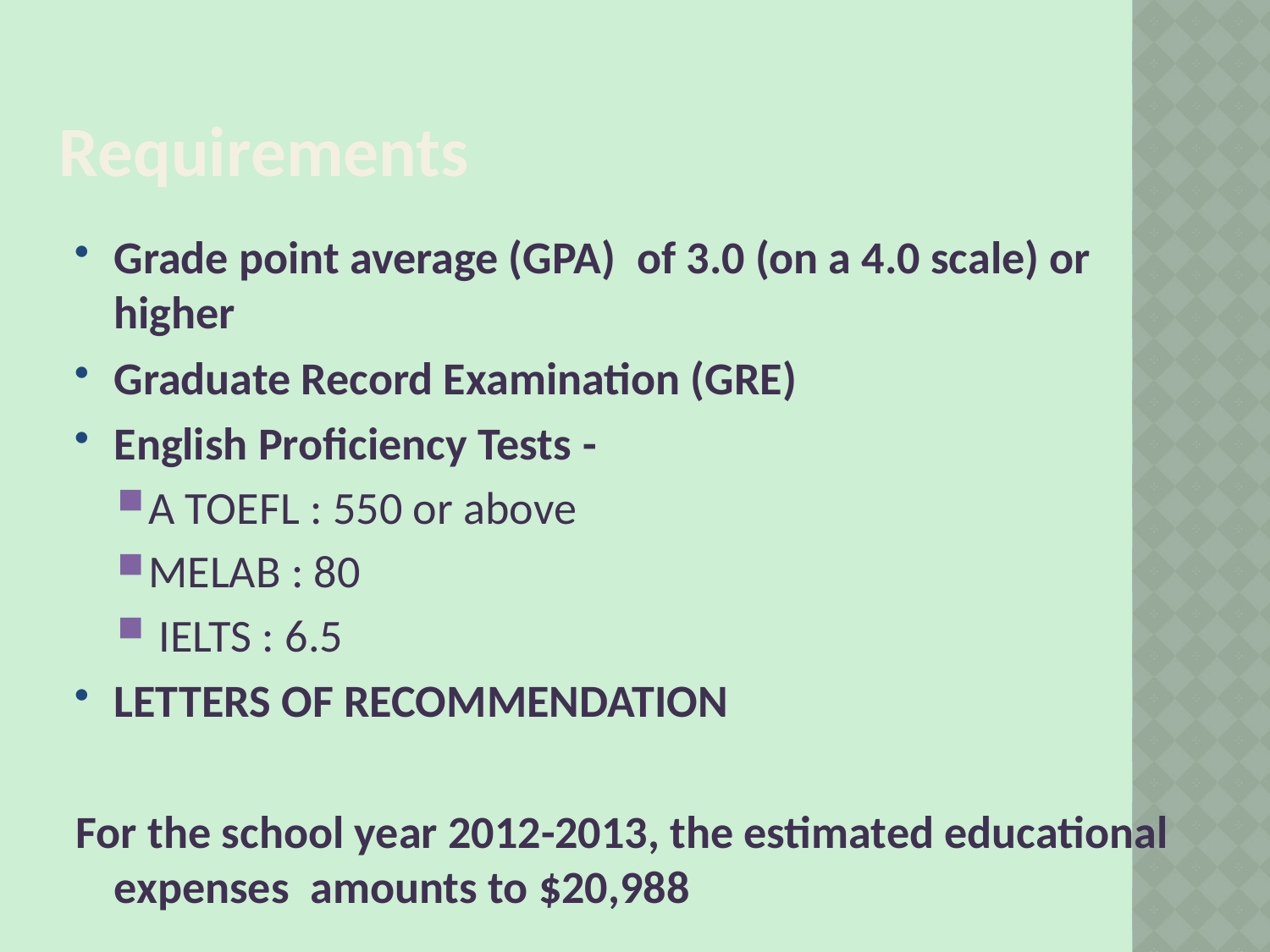

# Requirements
Grade point average (GPA)  of 3.0 (on a 4.0 scale) or higher
Graduate Record Examination (GRE)
English Proficiency Tests -
A TOEFL : 550 or above
MELAB : 80
 IELTS : 6.5
LETTERS OF RECOMMENDATION

For the school year 2012-2013, the estimated educational expenses  amounts to $20,988